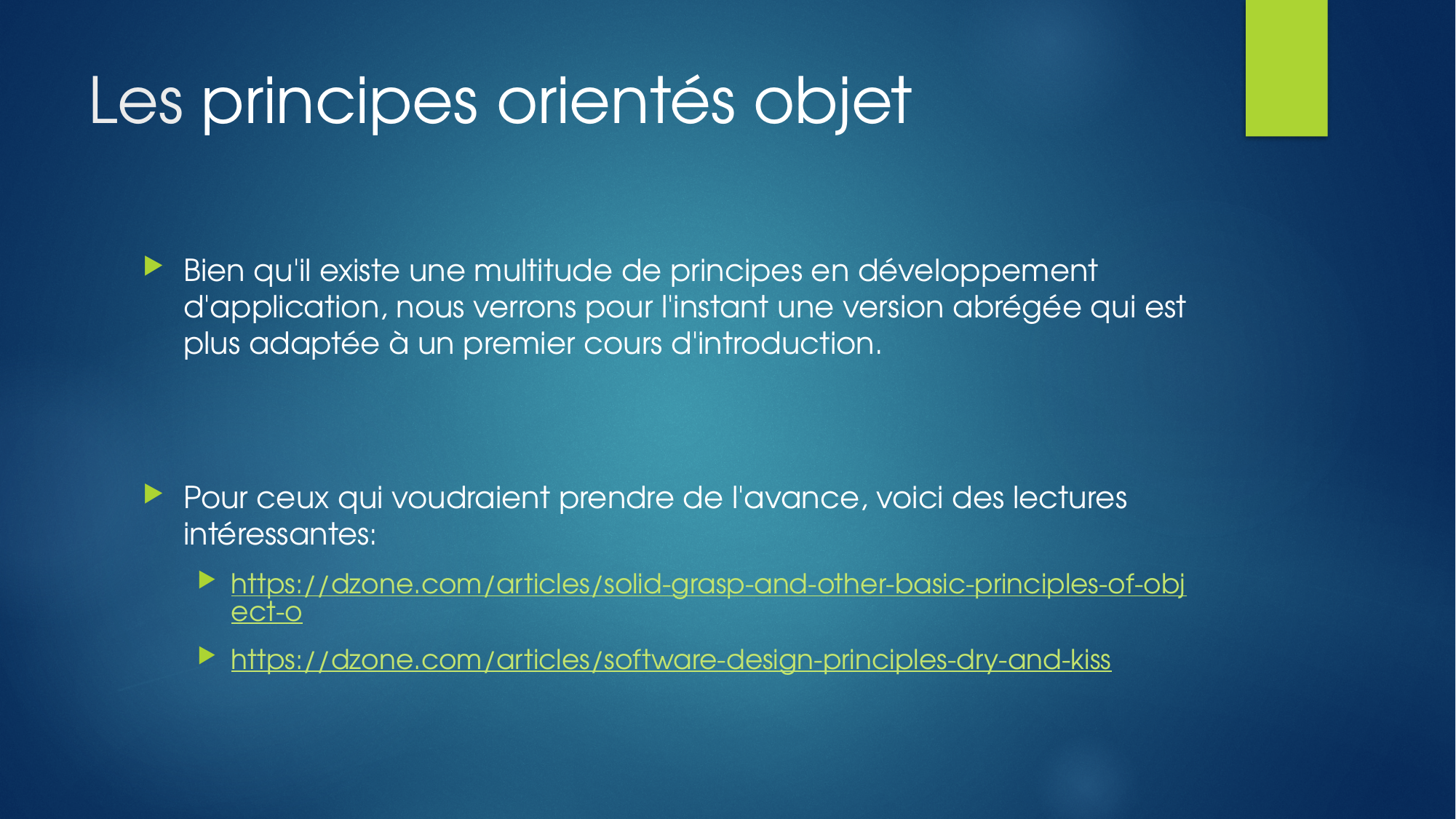

# Les principes orientés objet
Bien qu'il existe une multitude de principes en développement d'application, nous verrons pour l'instant une version abrégée qui est plus adaptée à un premier cours d'introduction.

Pour ceux qui voudraient prendre de l'avance, voici des lectures intéressantes:
https://dzone.com/articles/solid-grasp-and-other-basic-principles-of-object-o
https://dzone.com/articles/software-design-principles-dry-and-kiss